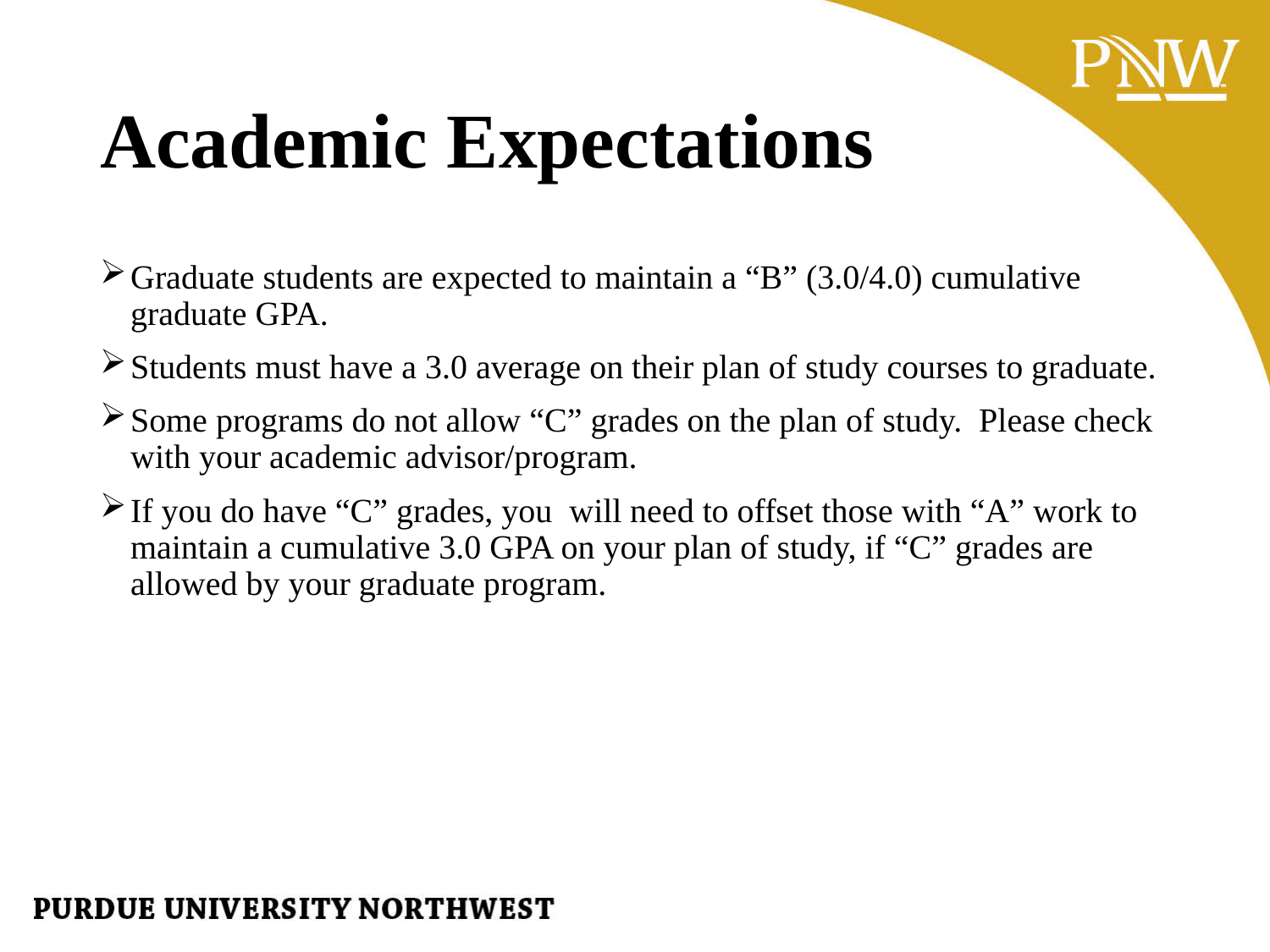

# Academic Expectations
Graduate students are expected to maintain a “B” (3.0/4.0) cumulative graduate GPA.
Students must have a 3.0 average on their plan of study courses to graduate.
Some programs do not allow “C” grades on the plan of study.  Please check with your academic advisor/program.
If you do have “C” grades, you  will need to offset those with “A” work to maintain a cumulative 3.0 GPA on your plan of study, if “C” grades are allowed by your graduate program.